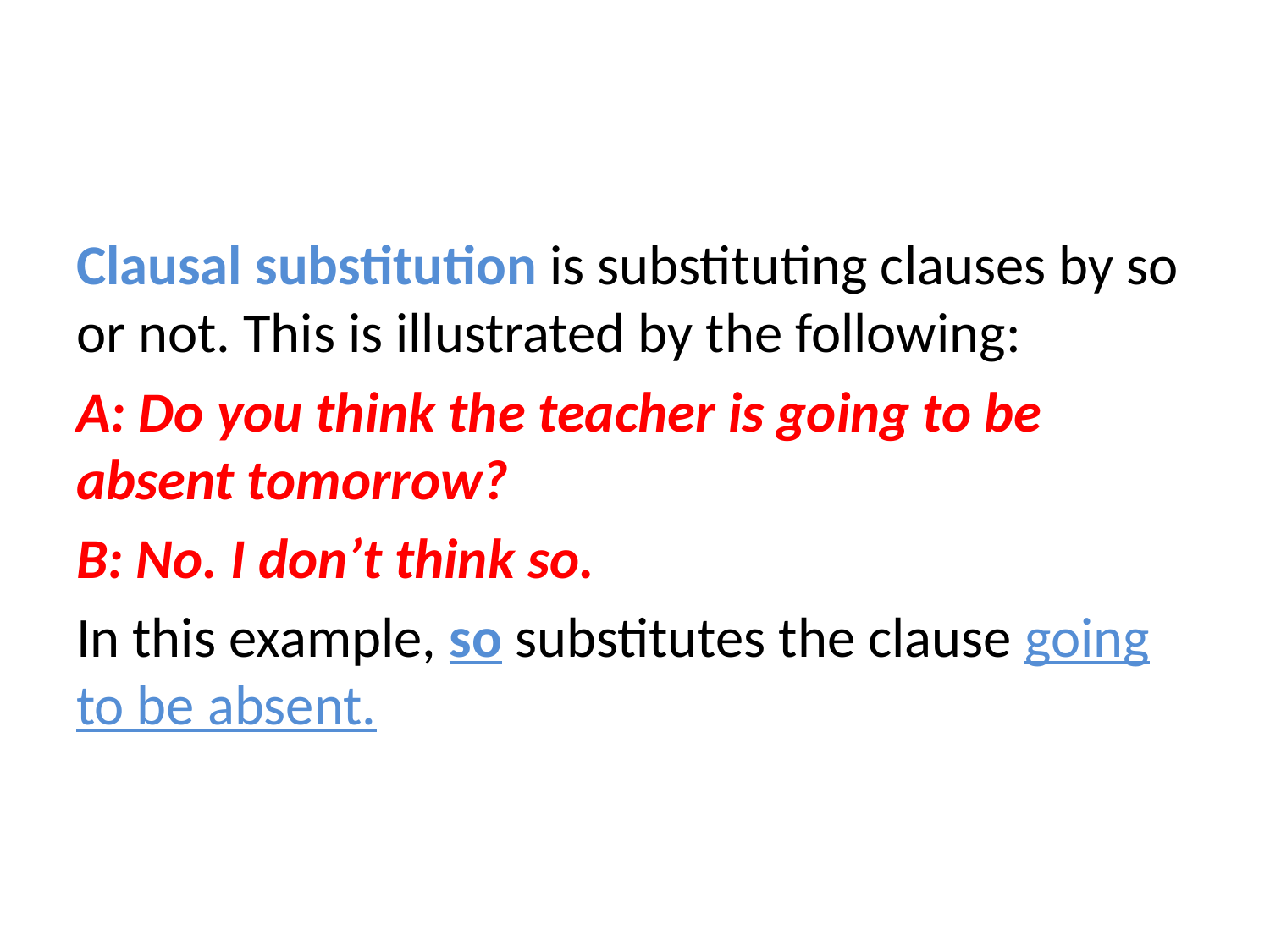

#
Clausal substitution is substituting clauses by so or not. This is illustrated by the following:
A: Do you think the teacher is going to be absent tomorrow?
B: No. I don’t think so.
In this example, so substitutes the clause going to be absent.